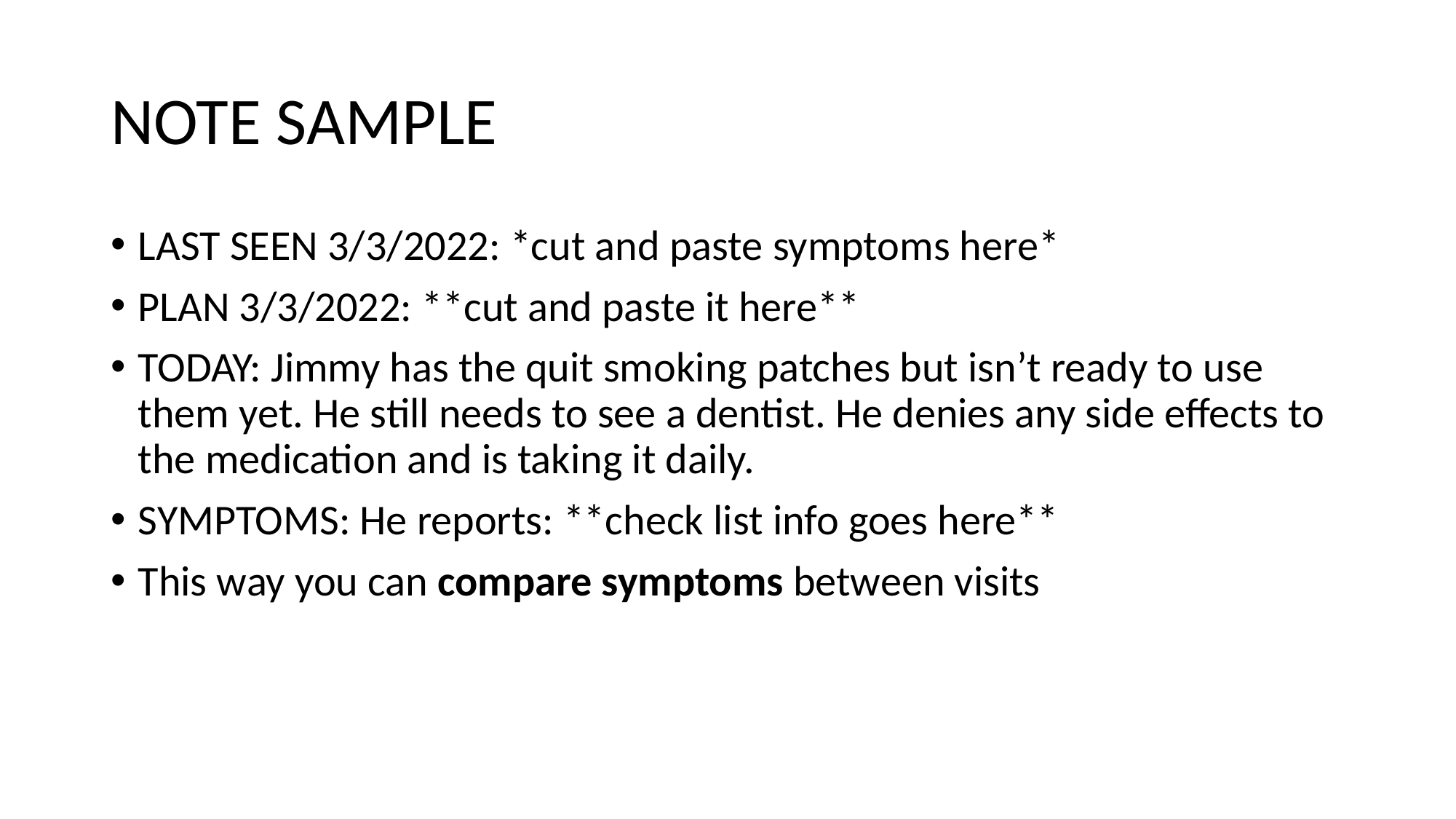

# NOTE SAMPLE
LAST SEEN 3/3/2022: *cut and paste symptoms here*
PLAN 3/3/2022: **cut and paste it here**
TODAY: Jimmy has the quit smoking patches but isn’t ready to use them yet. He still needs to see a dentist. He denies any side effects to the medication and is taking it daily.
SYMPTOMS: He reports: **check list info goes here**
This way you can compare symptoms between visits